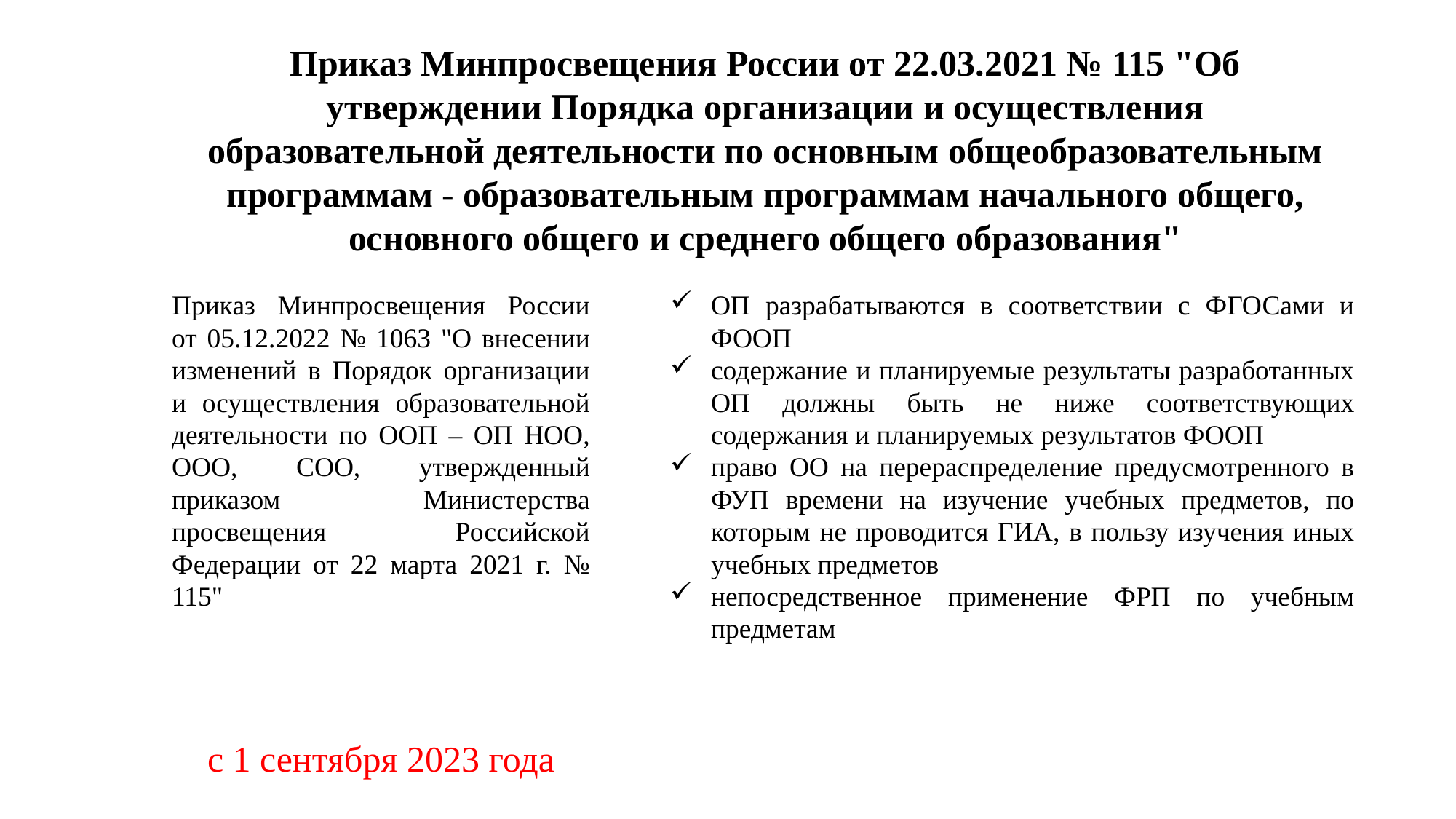

Приказ Минпросвещения России от 22.03.2021 № 115 "Об утверждении Порядка организации и осуществления образовательной деятельности по основным общеобразовательным программам - образовательным программам начального общего, основного общего и среднего общего образования"
#
| Приказ Минпросвещения России от 05.12.2022 № 1063 "О внесении изменений в Порядок организации и осуществления образовательной деятельности по ООП – ОП НОО, ООО, СОО, утвержденный приказом Министерства просвещения Российской Федерации от 22 марта 2021 г. № 115" |  | ОП разрабатываются в соответствии с ФГОСами и ФООП содержание и планируемые результаты разработанных ОП должны быть не ниже соответствующих содержания и планируемых результатов ФООП право ОО на перераспределение предусмотренного в ФУП времени на изучение учебных предметов, по которым не проводится ГИА, в пользу изучения иных учебных предметов непосредственное применение ФРП по учебным предметам |
| --- | --- | --- |
| с 1 сентября 2023 года |  |  |